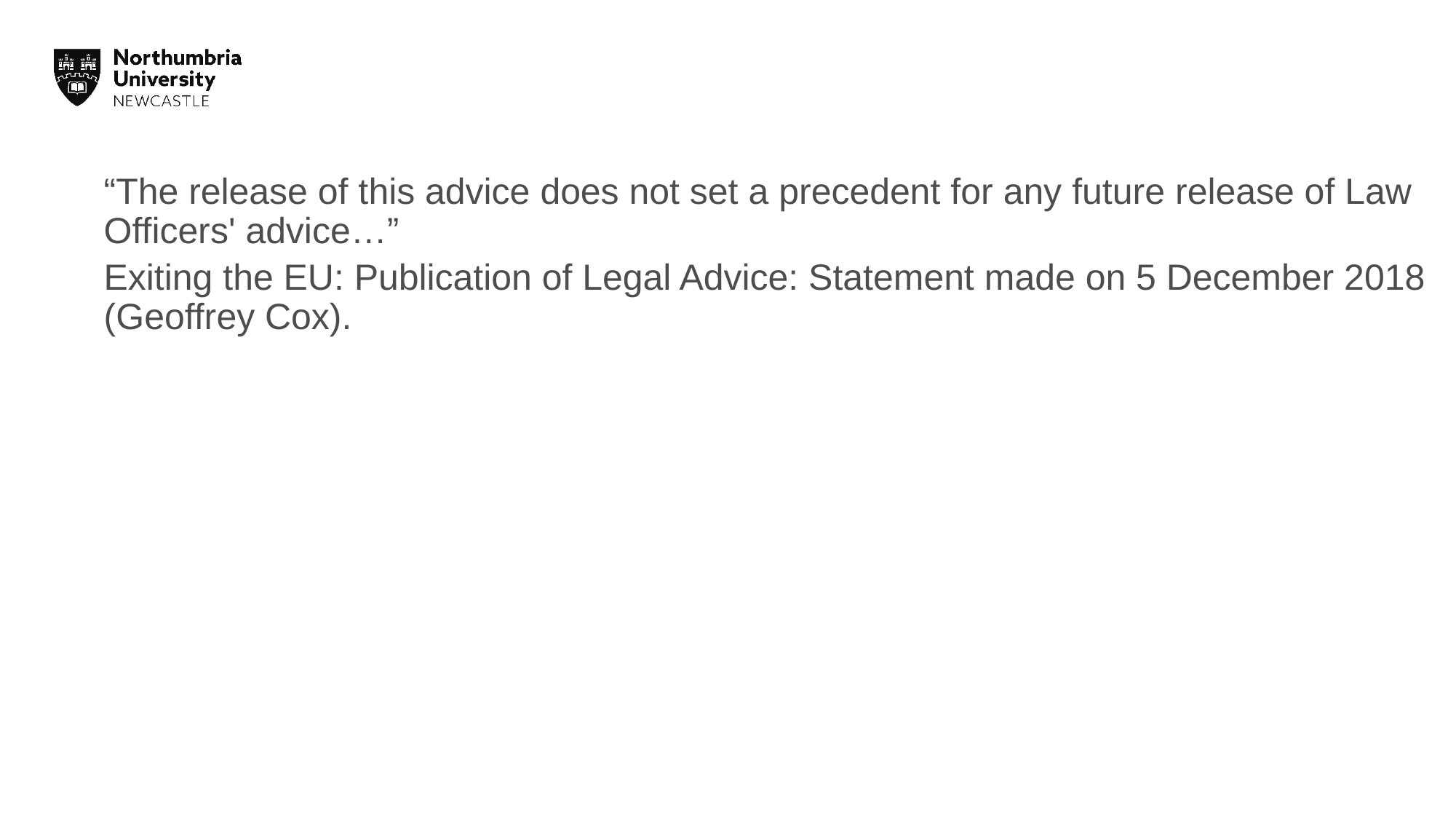

#

“The release of this advice does not set a precedent for any future release of Law Officers' advice…”
Exiting the EU: Publication of Legal Advice: Statement made on 5 December 2018 (Geoffrey Cox).